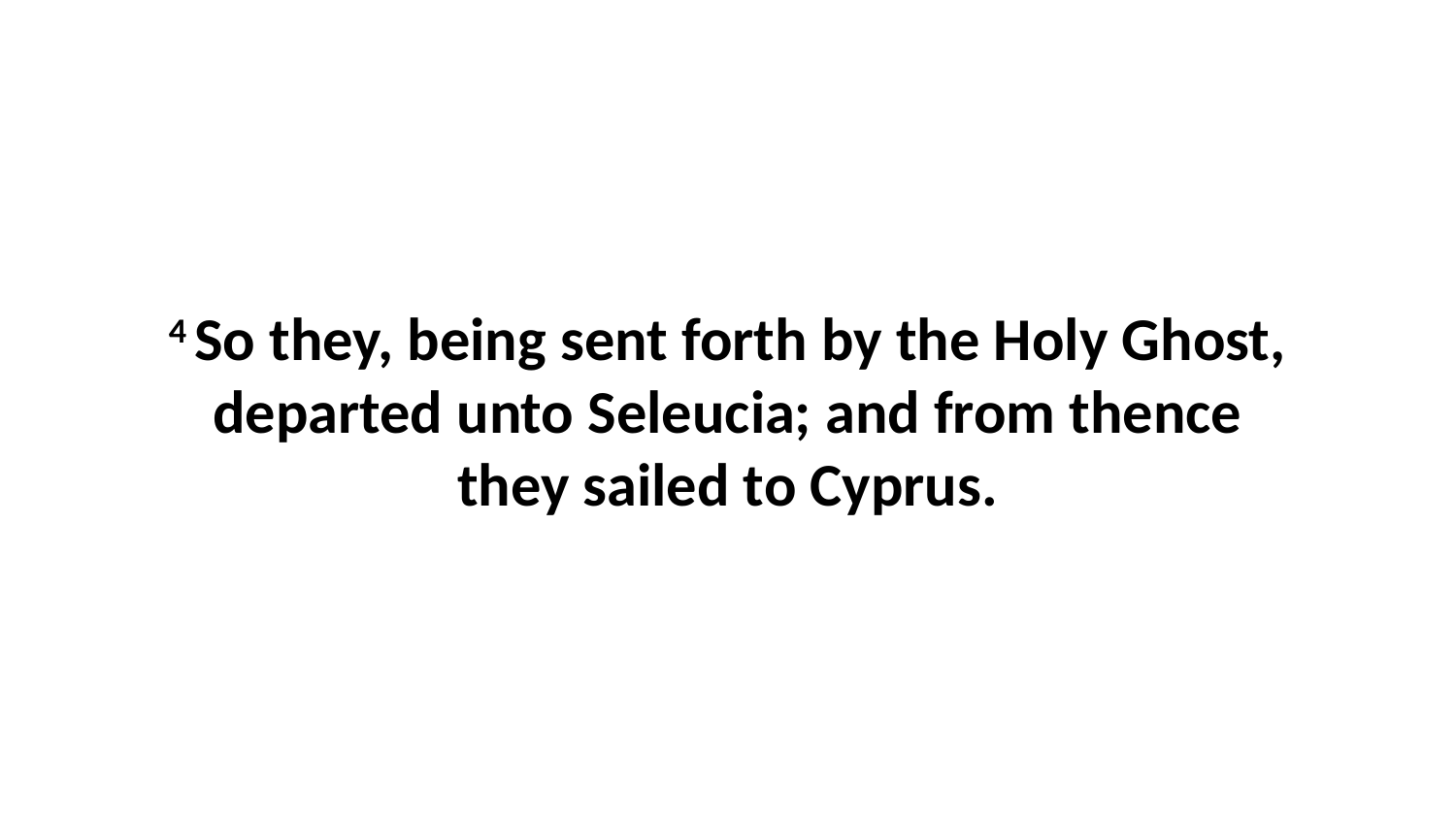

4 So they, being sent forth by the Holy Ghost, departed unto Seleucia; and from thence they sailed to Cyprus.